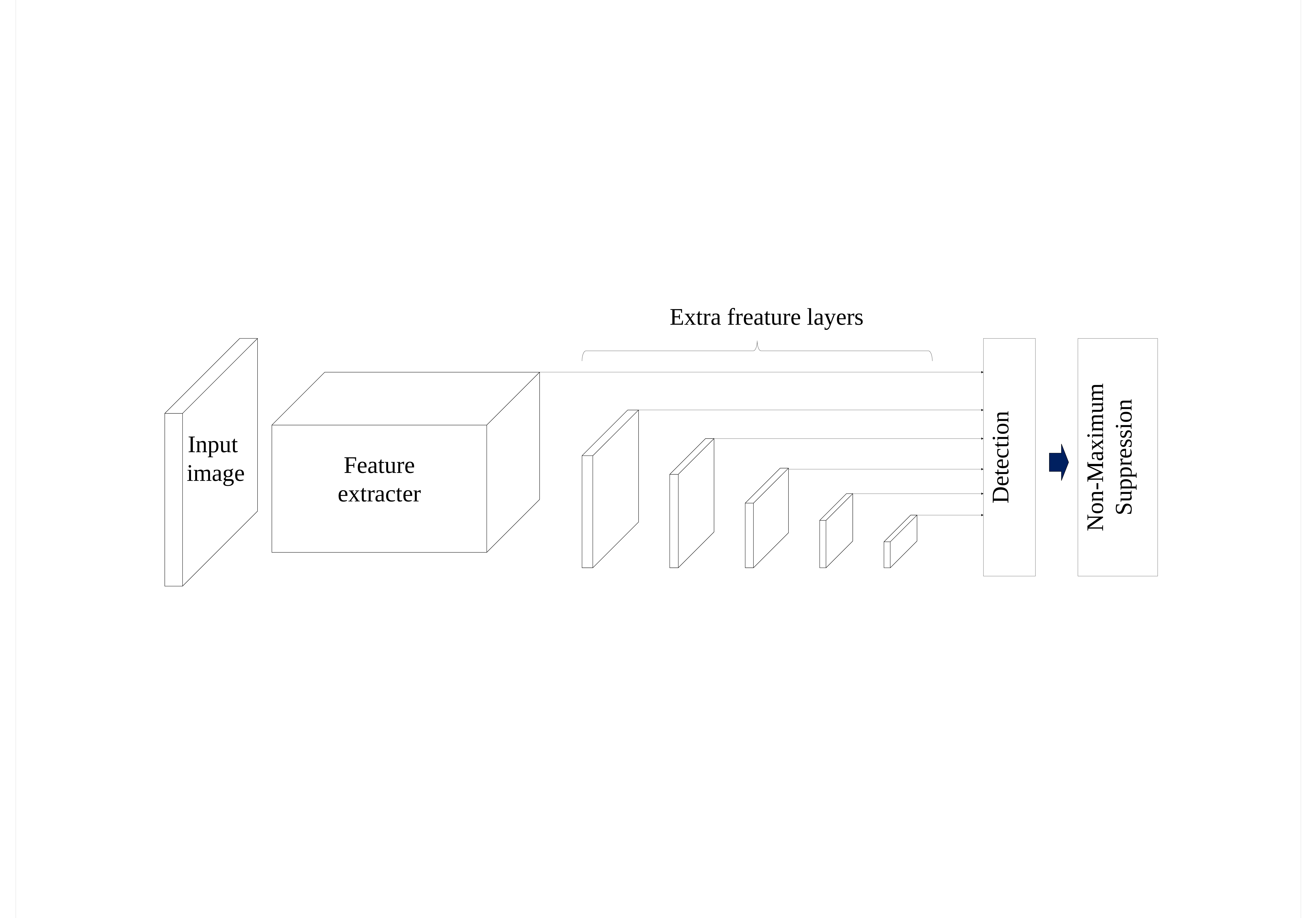

Extra freature layers

Detection
Non-Maximum Suppression

Input
image

Feature extracter